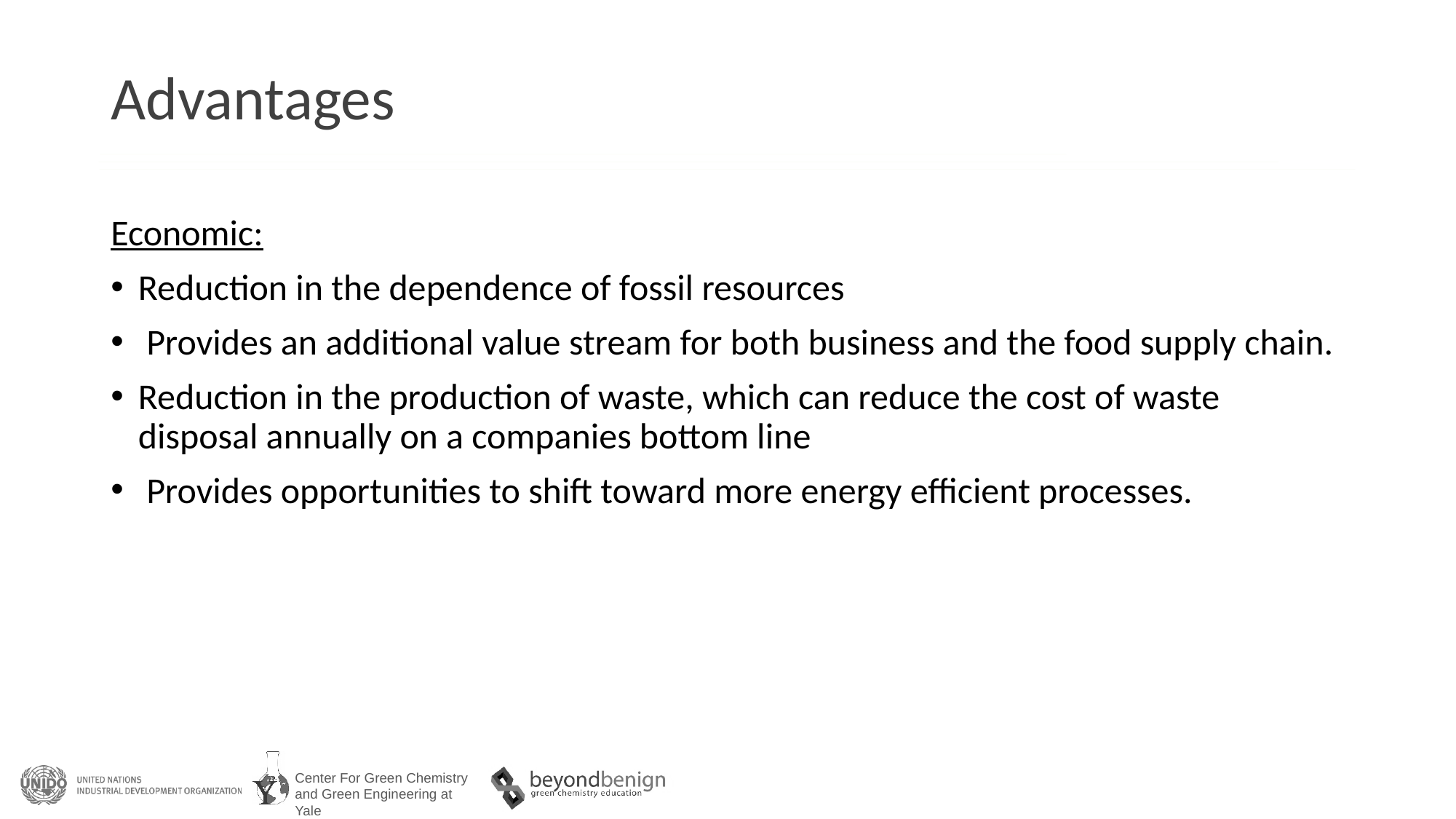

# Advantages
Economic:
Reduction in the dependence of fossil resources
 Provides an additional value stream for both business and the food supply chain.
Reduction in the production of waste, which can reduce the cost of waste disposal annually on a companies bottom line
 Provides opportunities to shift toward more energy efficient processes.